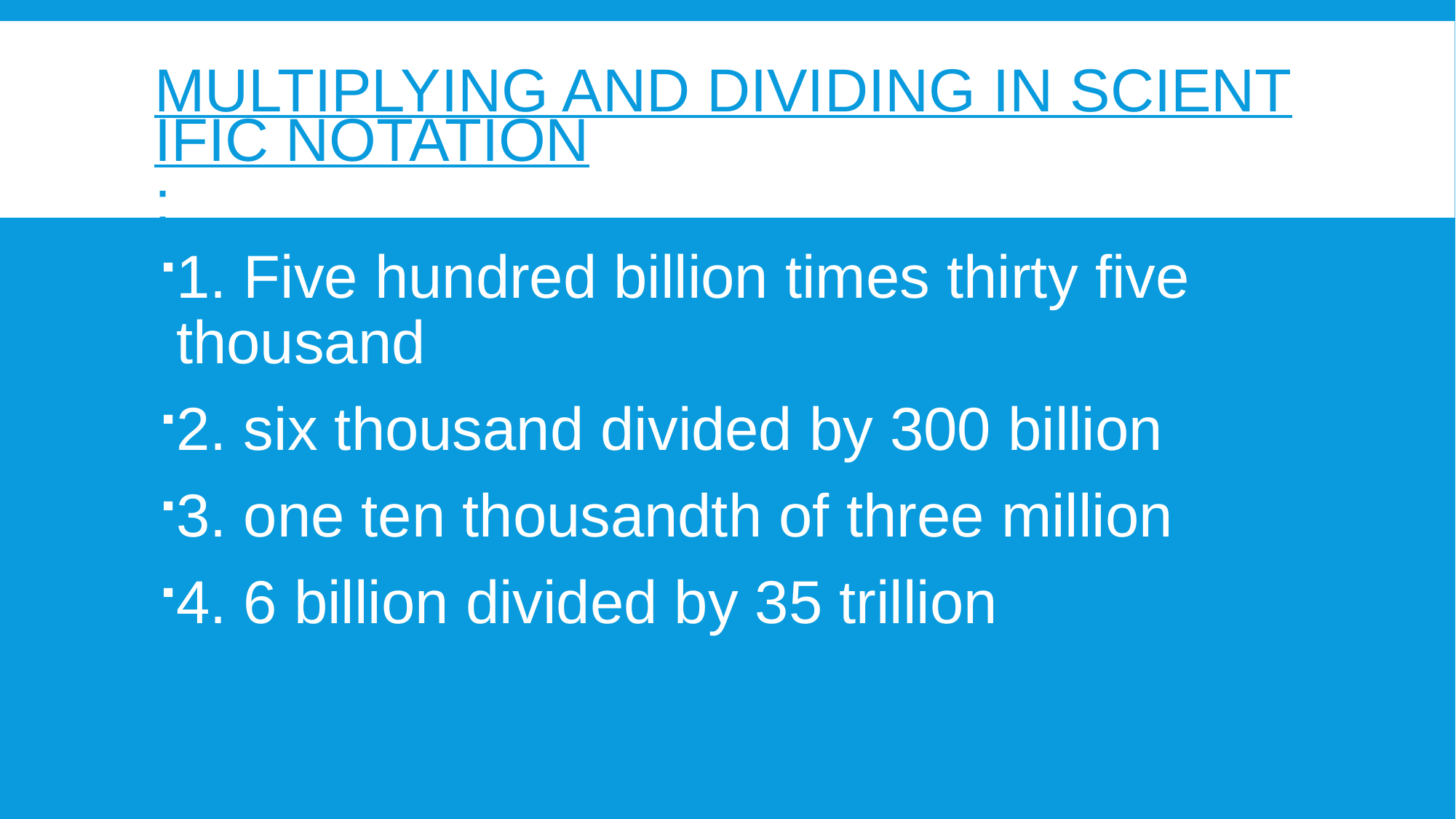

# Multiplying and dividing in scientific notation:
1. Five hundred billion times thirty five thousand
2. six thousand divided by 300 billion
3. one ten thousandth of three million
4. 6 billion divided by 35 trillion